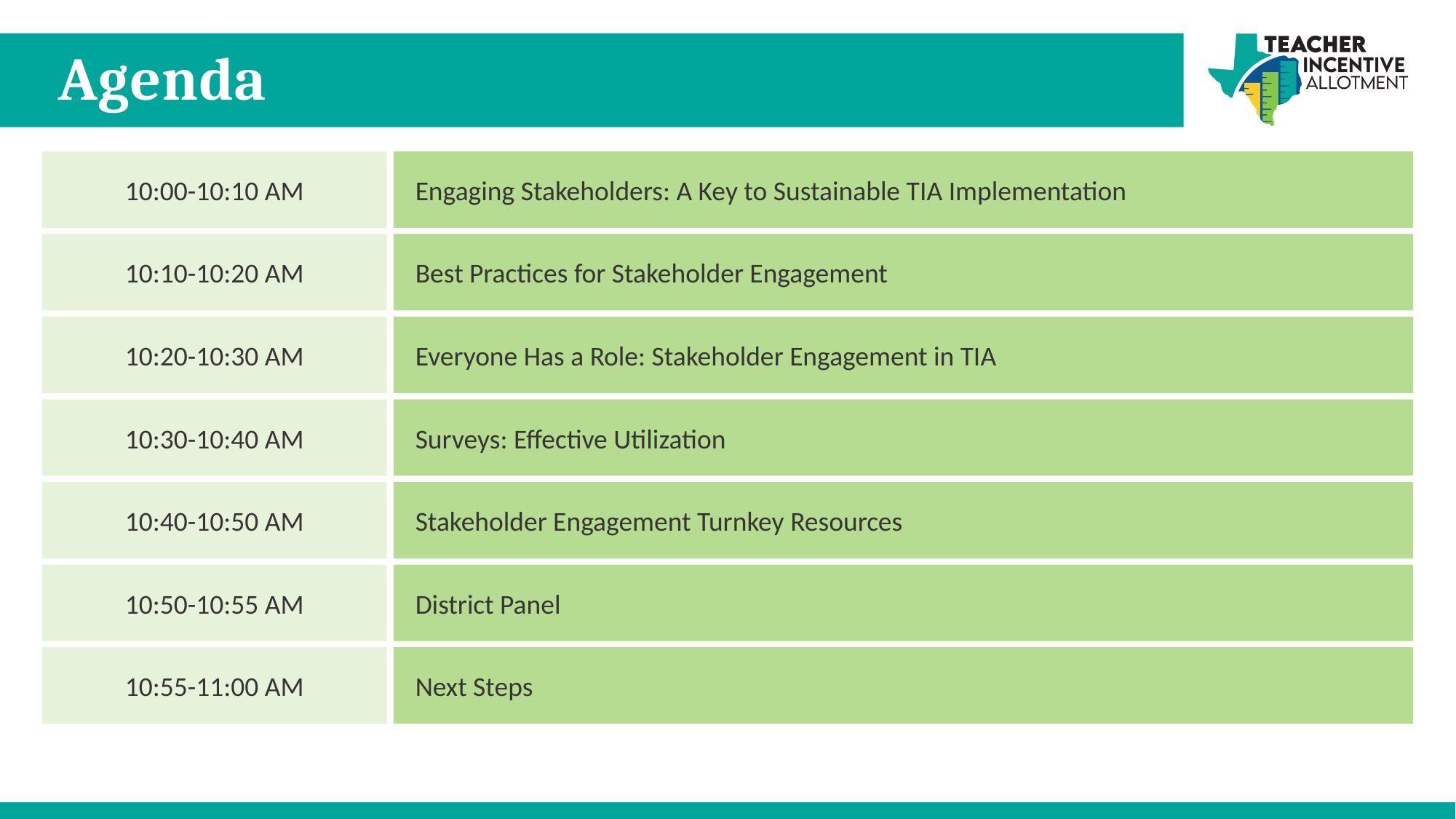

# Agenda
10:00-10:10 AM
Engaging Stakeholders: A Key to Sustainable TIA Implementation
10:10-10:20 AM
Best Practices for Stakeholder Engagement
10:20-10:30 AM
Everyone Has a Role: Stakeholder Engagement in TIA
10:30-10:40 AM
Surveys: Effective Utilization

Stakeholder Engagement Turnkey Resources

10:40-10:50 AM
District Panel
10:50-10:55 AM
Next Steps
10:55-11:00 AM